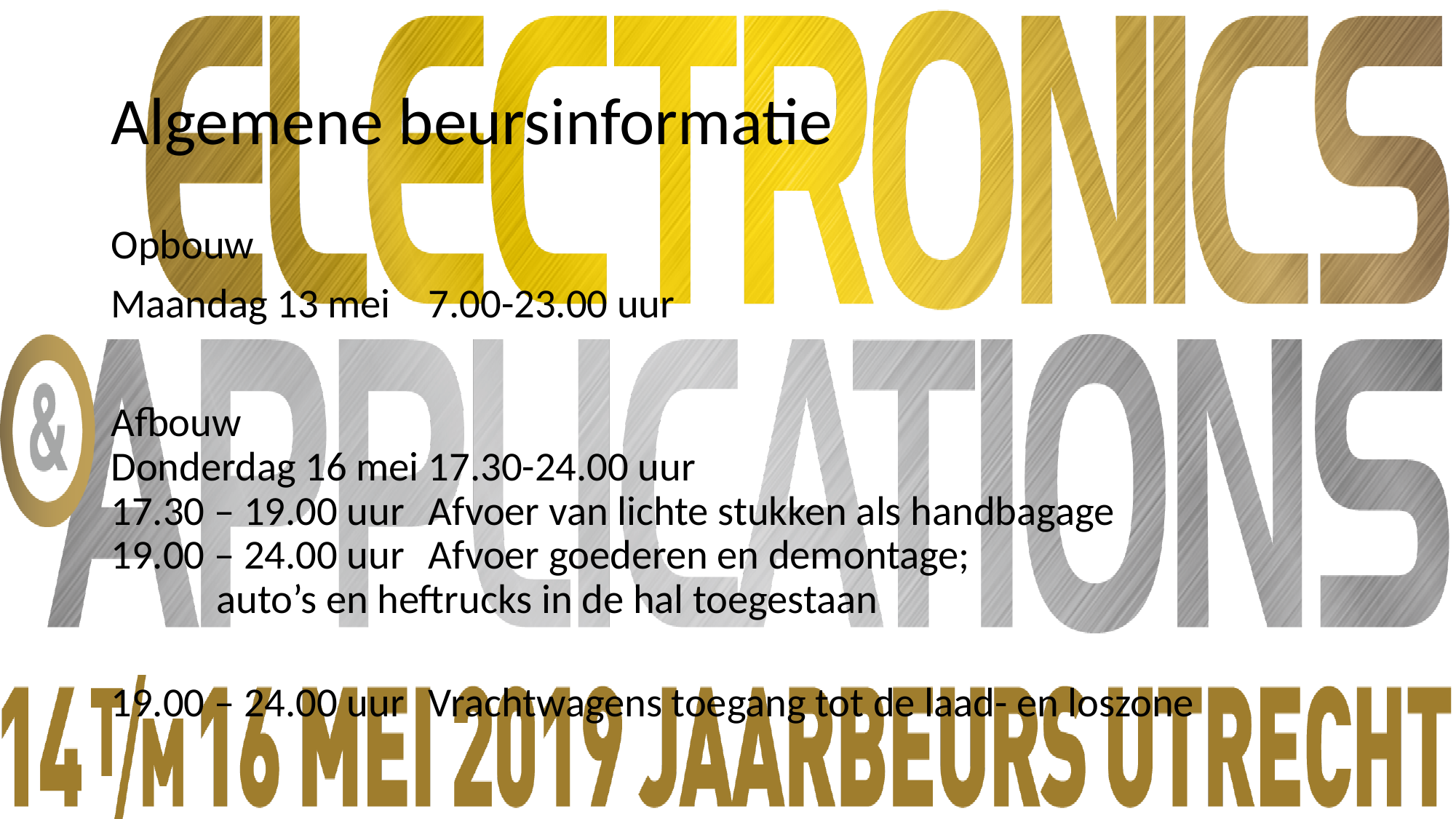

# Algemene beursinformatie
Opbouw
Maandag 13 mei 		7.00-23.00 uur

Afbouw
Donderdag 16 mei 		17.30-24.00 uur
17.30 – 19.00 uur 		Afvoer van lichte stukken als handbagage
19.00 – 24.00 uur 		Afvoer goederen en demontage;
				auto’s en heftrucks in de hal toegestaan
19.00 – 24.00 uur		Vrachtwagens toegang tot de laad- en loszone